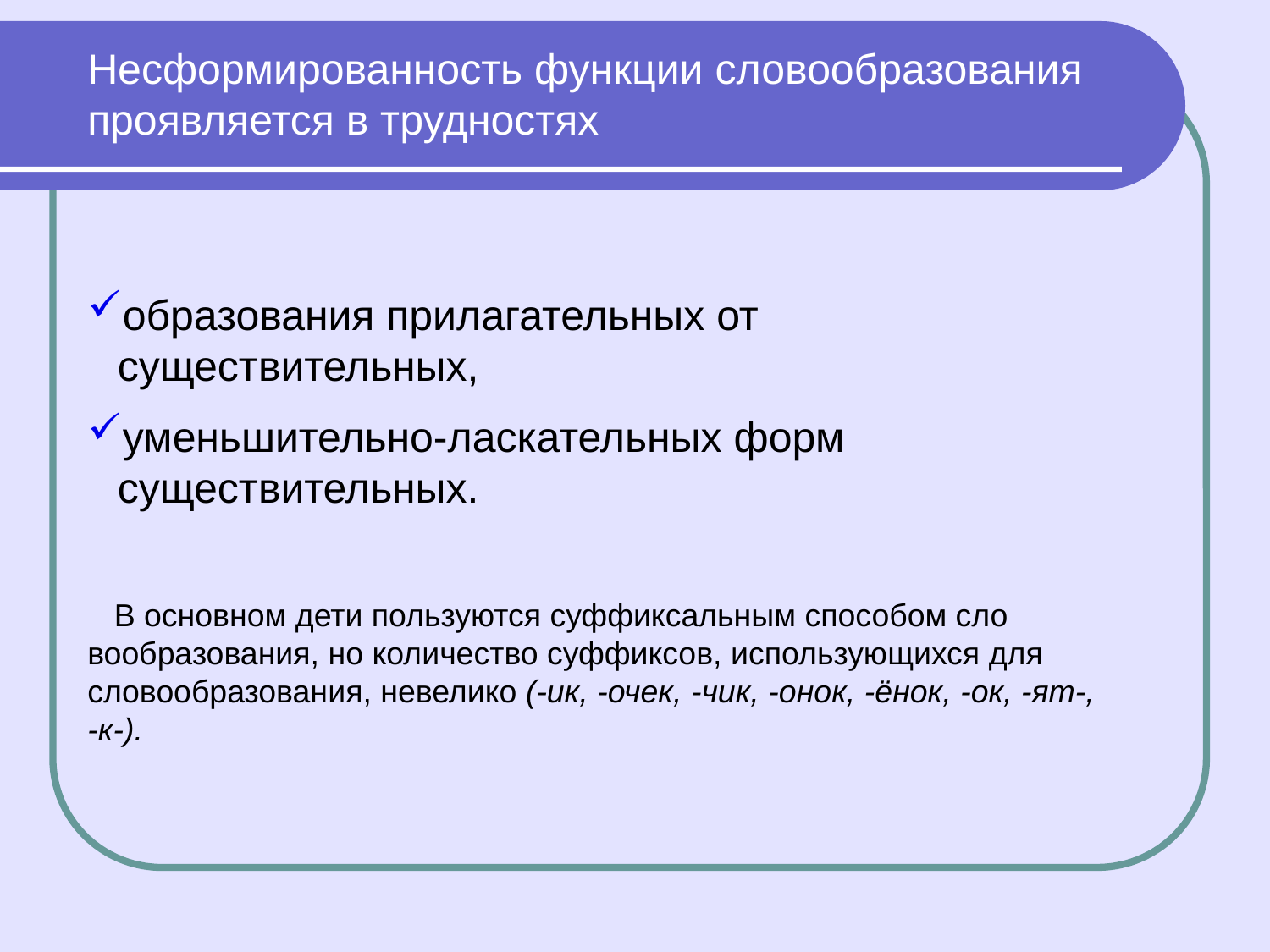

Несформированность функции словообразования проявляется в трудностях

образования прилагательных от существительных,
уменьшительно-ласкательных форм существительных.

   В основном дети пользуются суффиксальным способом сло­вообразования, но количество суффиксов, использующихся для словообразования, невелико (-ик, -очек, -чик, -онок, -ёнок, -ок, -ят-, -к-).